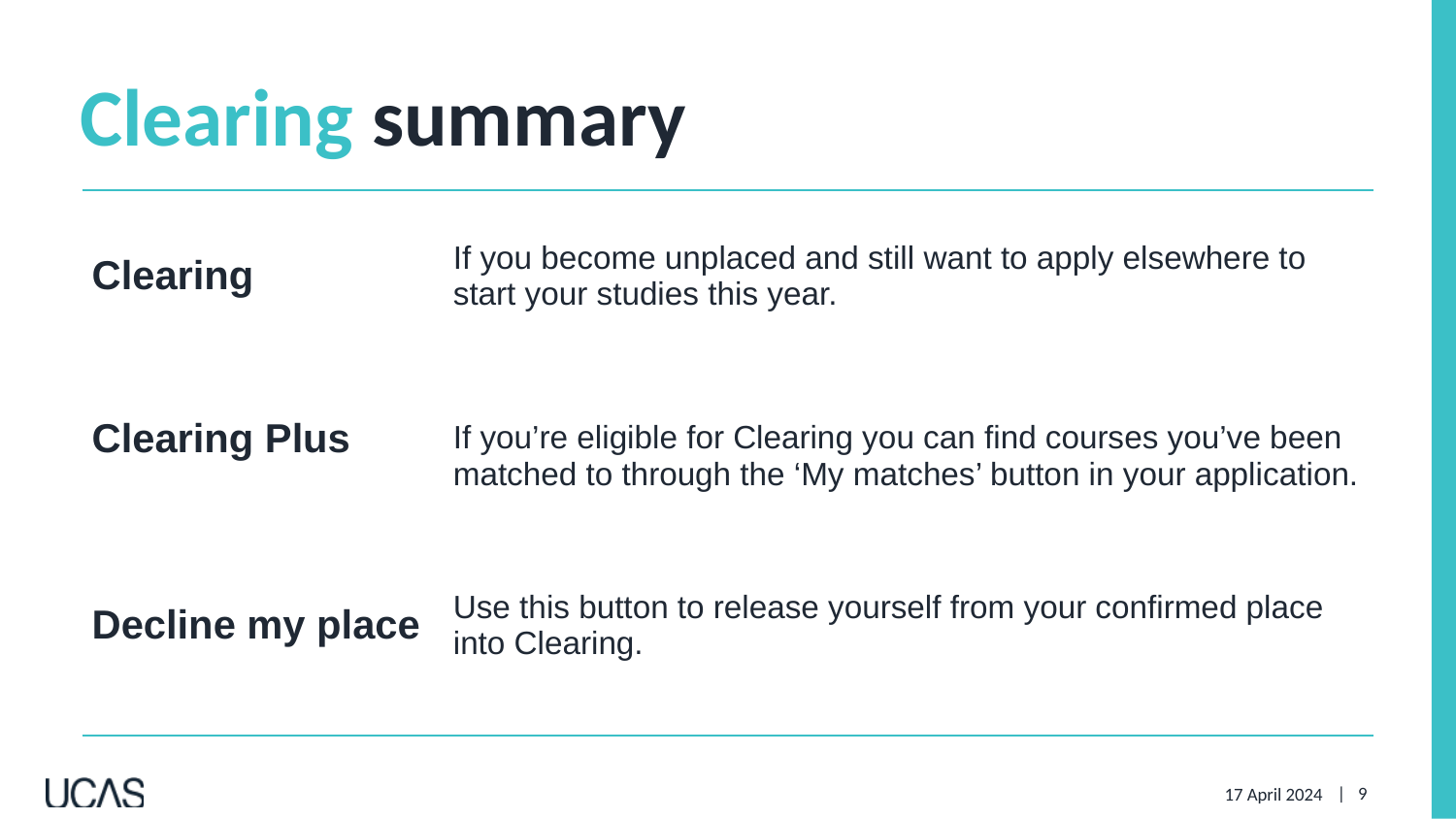

Clearing summary

| Clearing | If you become unplaced and still want to apply elsewhere to start your studies this year. |
| --- | --- |
| Clearing Plus | If you’re eligible for Clearing you can find courses you’ve been matched to through the ‘My matches’ button in your application. |
| Decline my place | Use this button to release yourself from your confirmed place into Clearing. |
17 April 2024
|   9